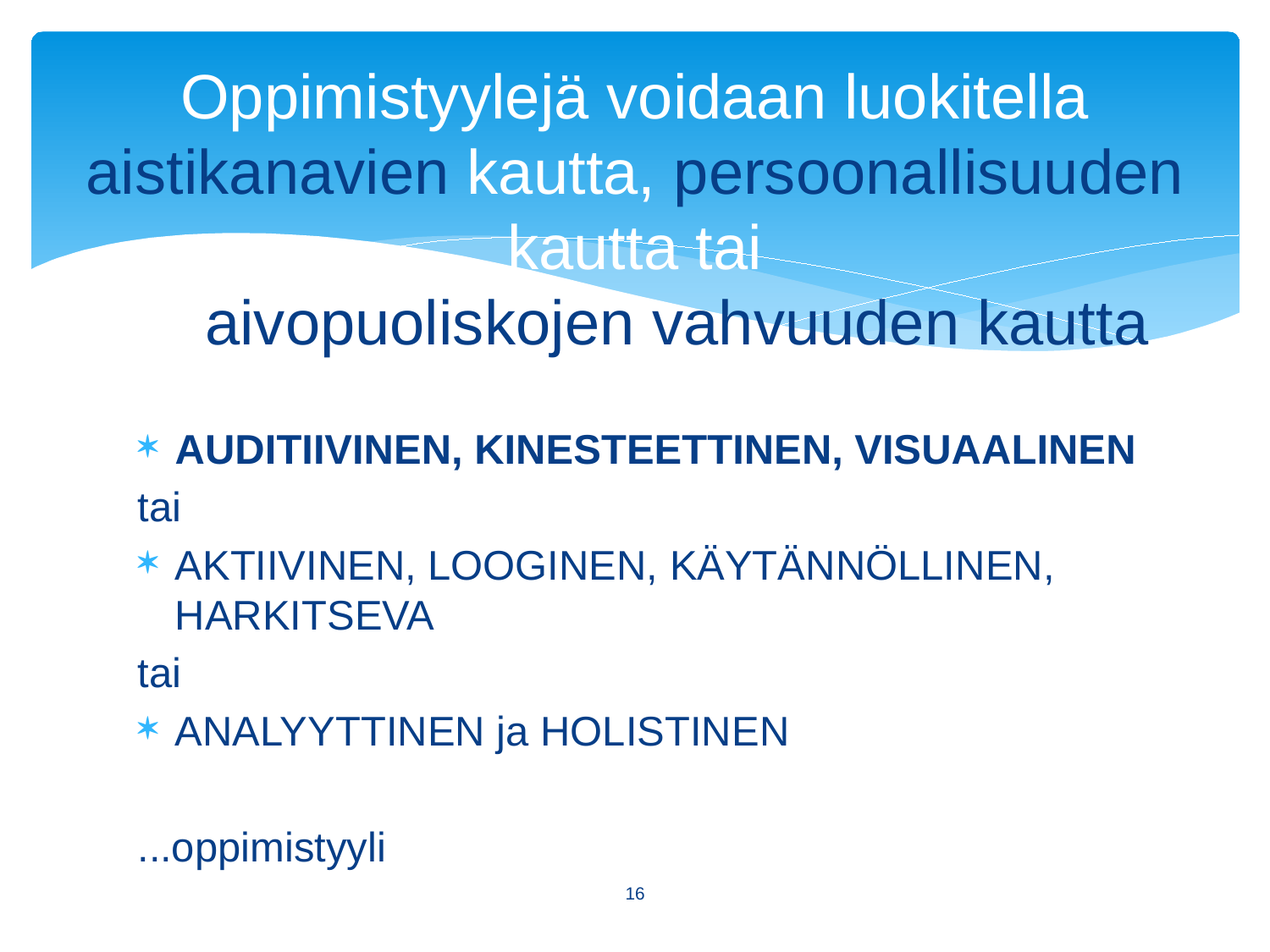

# Oppimistyylejä voidaan luokitella aistikanavien kautta, persoonallisuuden kautta tai tai aivopuoliskojen vahvuuden kautta
AUDITIIVINEN, KINESTEETTINEN, VISUAALINEN
tai
AKTIIVINEN, LOOGINEN, KÄYTÄNNÖLLINEN, HARKITSEVA
tai
ANALYYTTINEN ja HOLISTINEN

...oppimistyyli

16